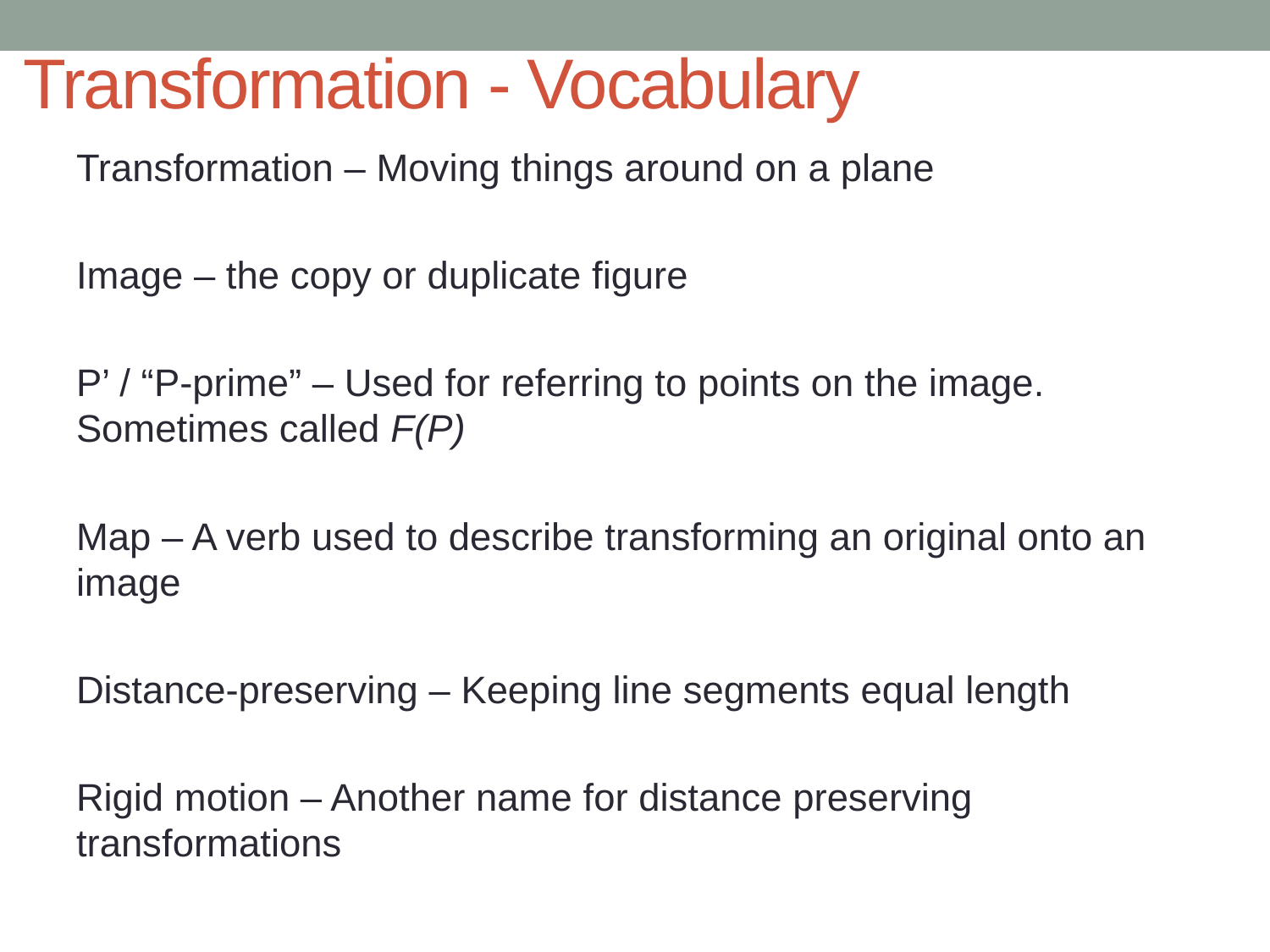

# Transformation - Vocabulary
Transformation – Moving things around on a plane

Image – the copy or duplicate figure

P’ / “P-prime” – Used for referring to points on the image. Sometimes called F(P)

Map – A verb used to describe transforming an original onto an image

Distance-preserving – Keeping line segments equal length

Rigid motion – Another name for distance preserving transformations